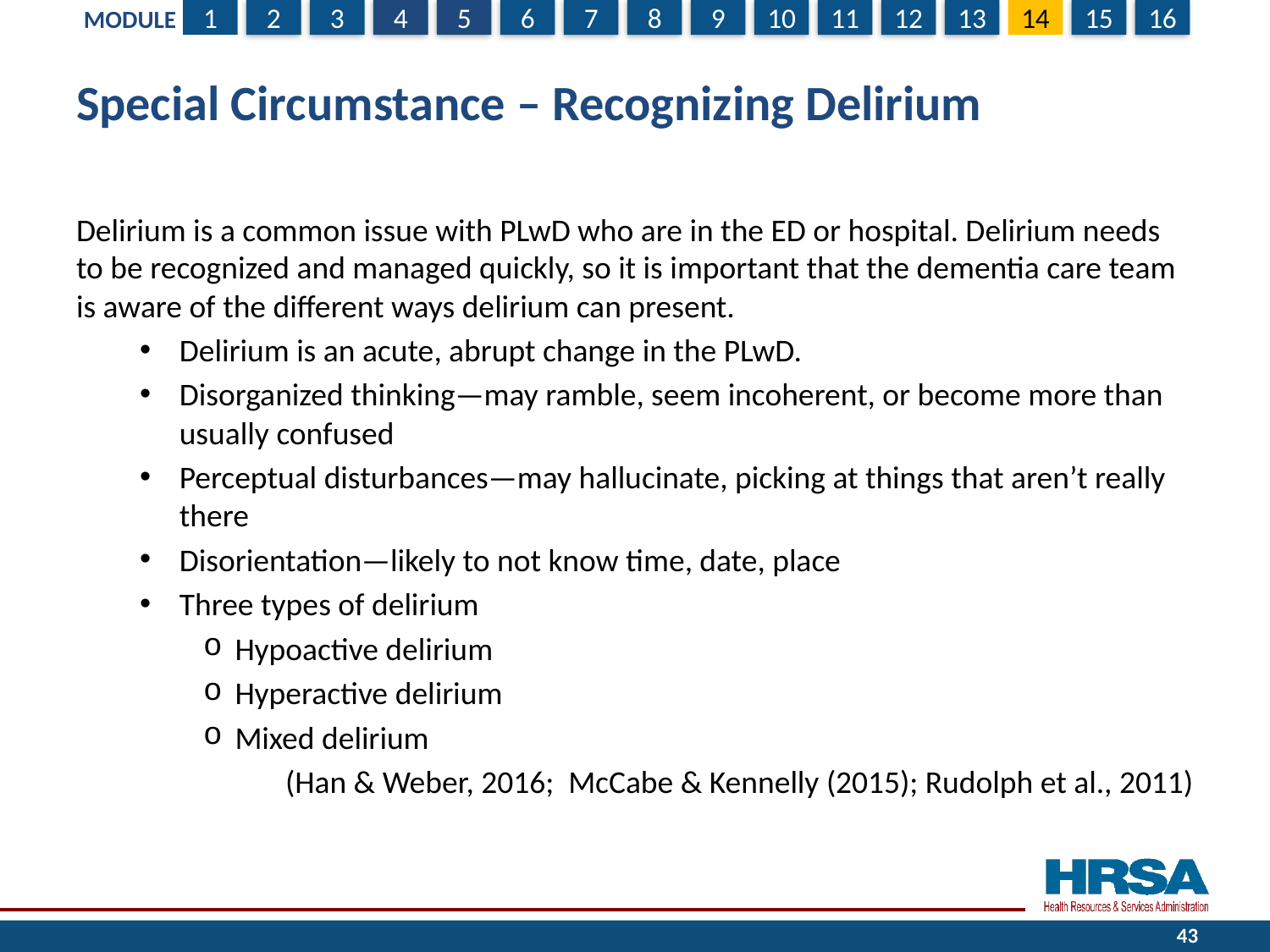

# Special Circumstance – Recognizing Delirium
Delirium is a common issue with PLwD who are in the ED or hospital. Delirium needs to be recognized and managed quickly, so it is important that the dementia care team is aware of the different ways delirium can present.
Delirium is an acute, abrupt change in the PLwD.
Disorganized thinking—may ramble, seem incoherent, or become more than usually confused
Perceptual disturbances—may hallucinate, picking at things that aren’t really there
Disorientation—likely to not know time, date, place
Three types of delirium
Hypoactive delirium
Hyperactive delirium
Mixed delirium
(Han & Weber, 2016;  McCabe & Kennelly (2015); Rudolph et al., 2011)